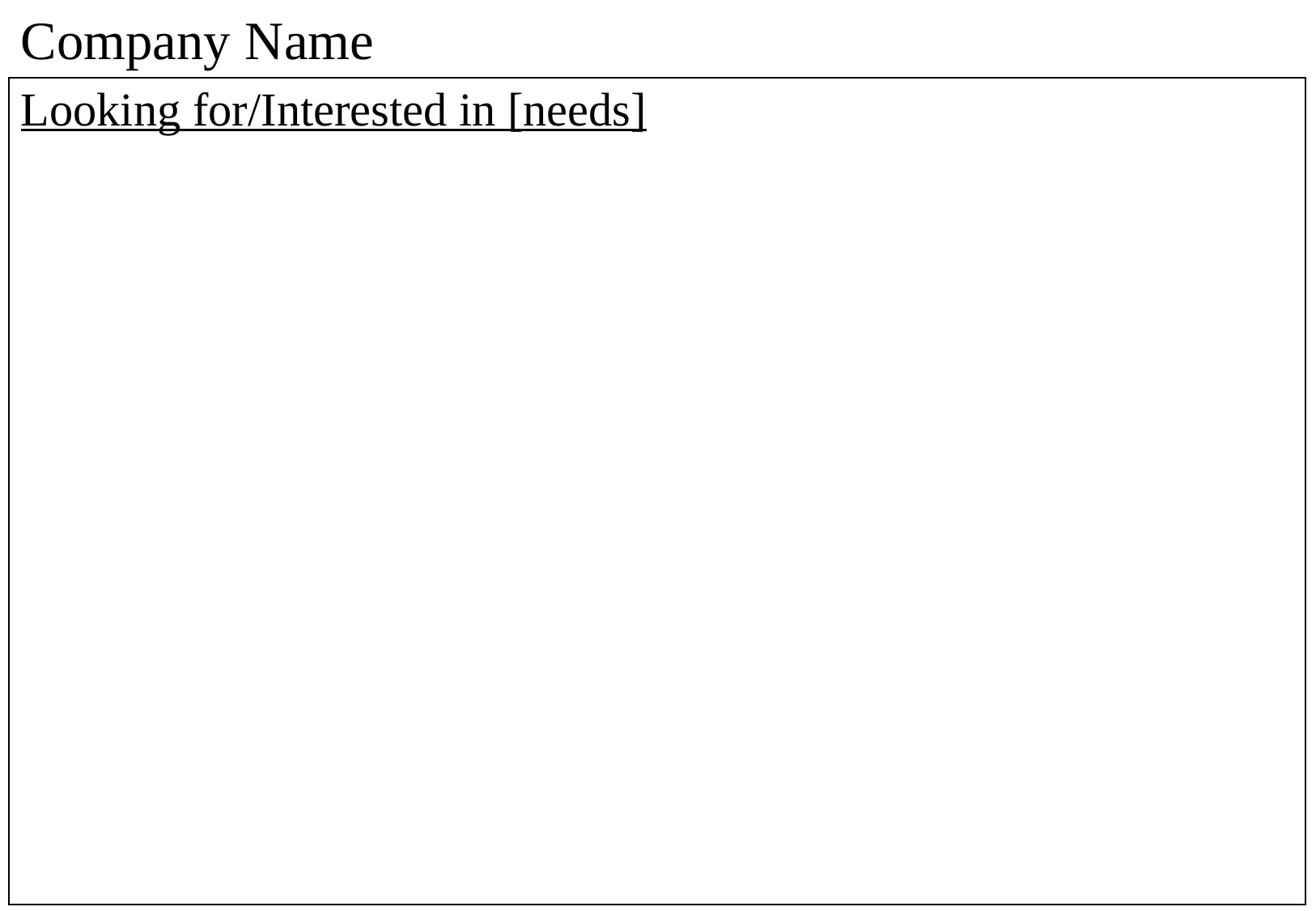

Company Name
| Looking for/Interested in [needs] |
| --- |